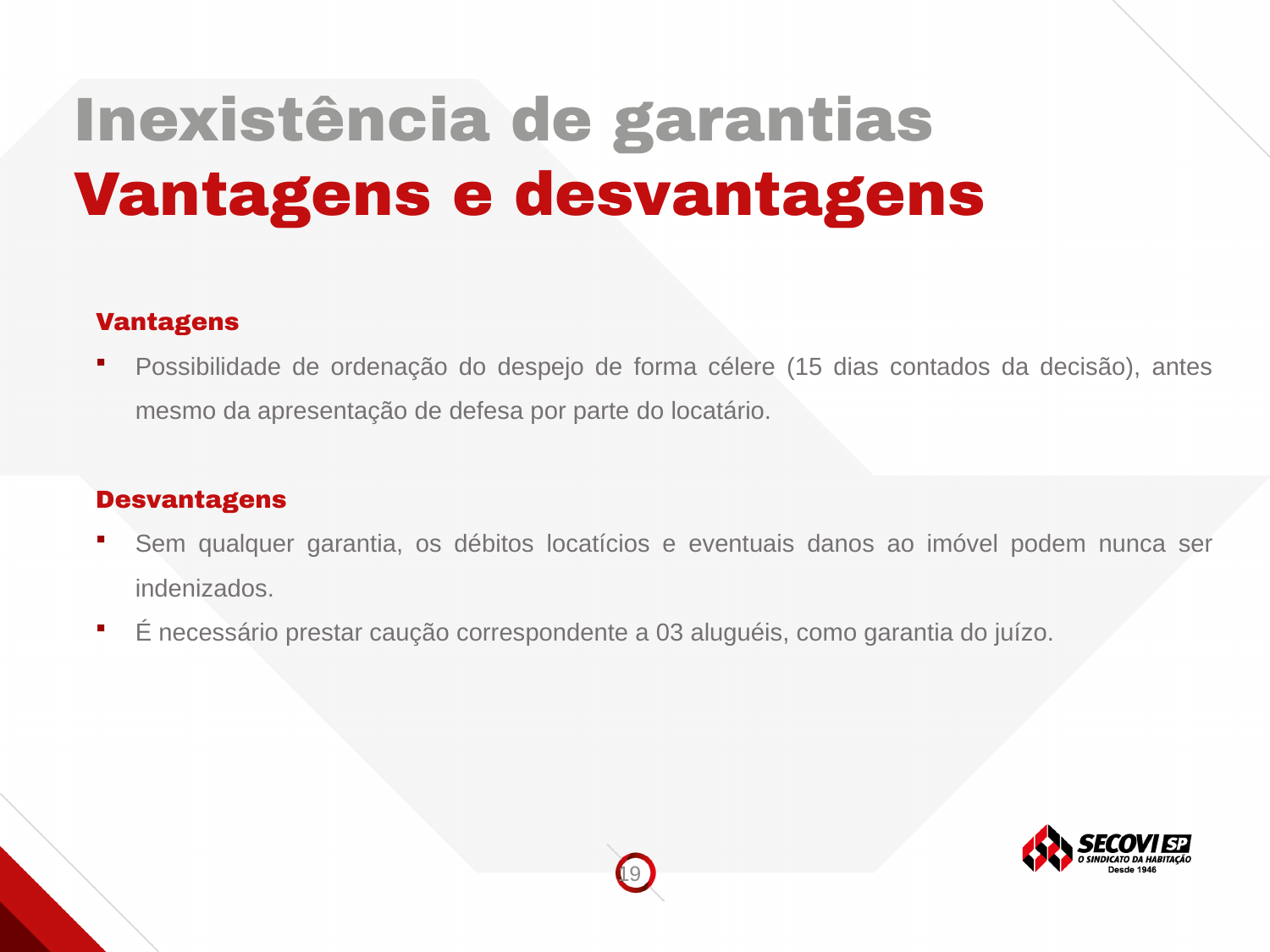

Inexistência de garantias
Vantagens e desvantagens
Vantagens
Possibilidade de ordenação do despejo de forma célere (15 dias contados da decisão), antes mesmo da apresentação de defesa por parte do locatário.

Desvantagens
Sem qualquer garantia, os débitos locatícios e eventuais danos ao imóvel podem nunca ser indenizados.
É necessário prestar caução correspondente a 03 aluguéis, como garantia do juízo.

19